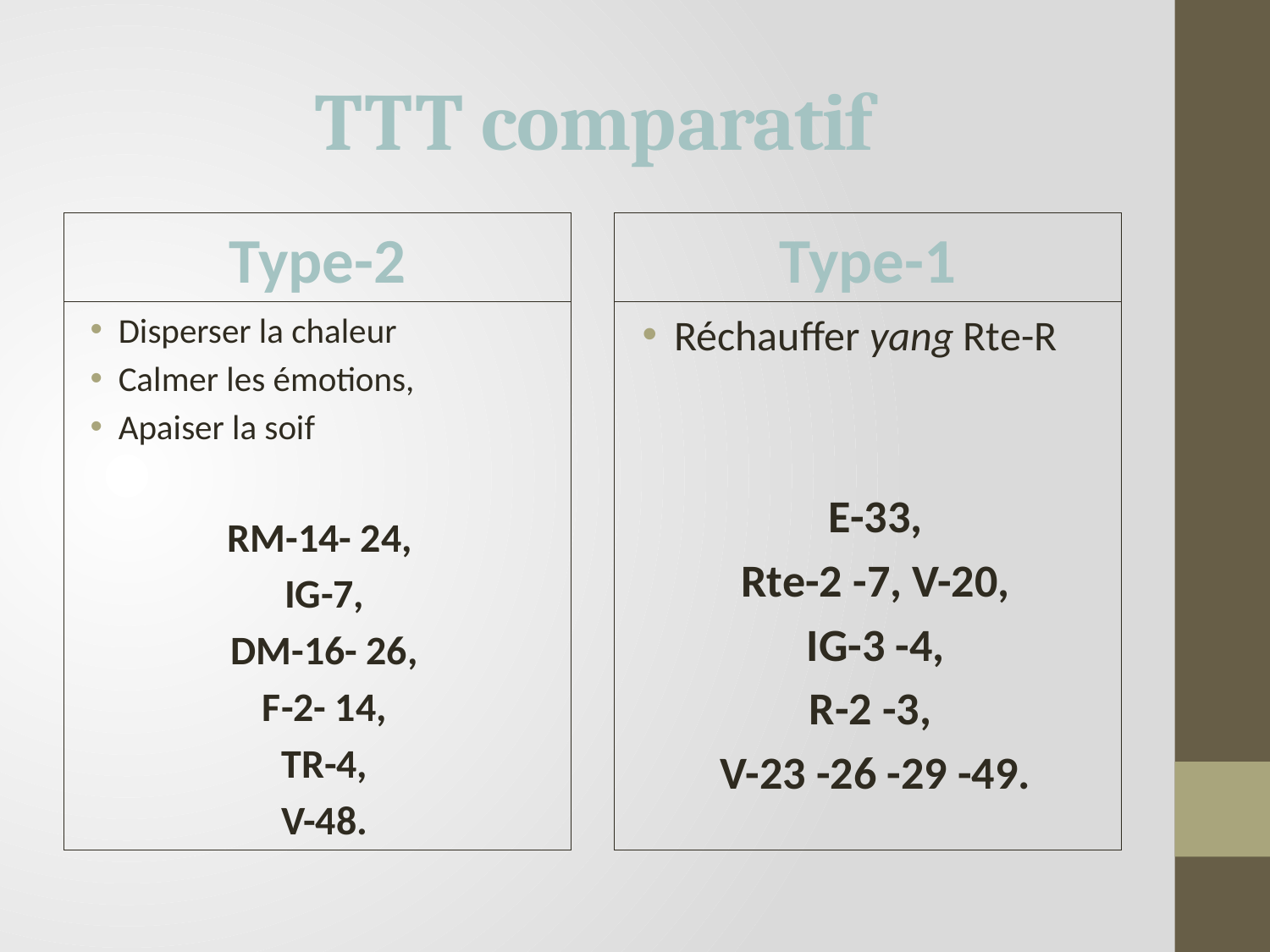

# TTT comparatif
Type-2
Type-1
Disperser la chaleur
Calmer les émotions,
Apaiser la soif

RM-14- 24,
IG-7,
DM-16- 26,
F-2- 14,
TR-4,
V-48.

Réchauffer yang Rte-R

E-33,
Rte-2 -7, V-20,
IG-3 -4,
R-2 -3,
V-23 -26 -29 -49.